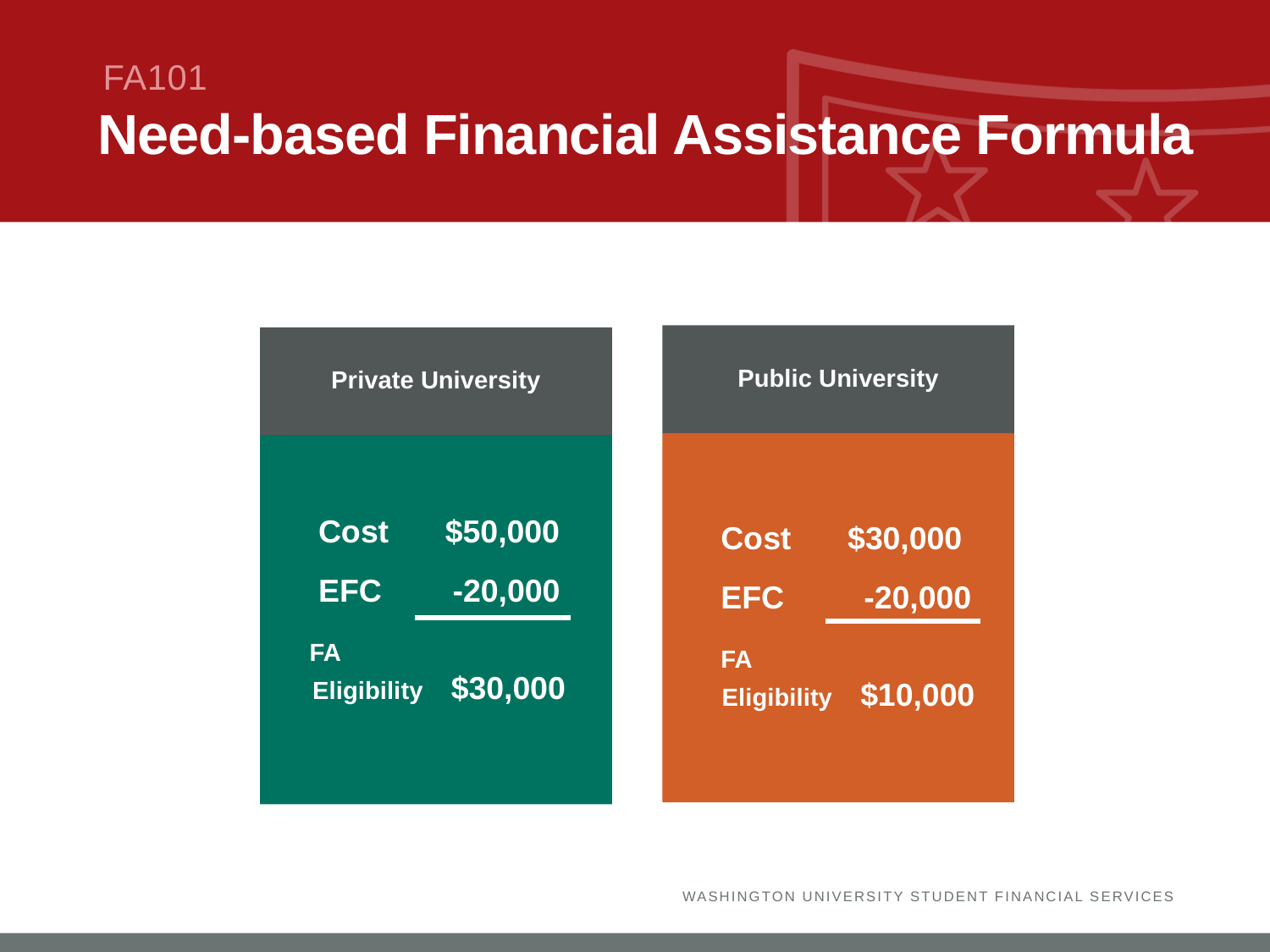

FA101
# Need-based Financial Assistance Formula
Public University
Private University

   Cost	   $30,000
   EFC         -20,000
   FA
    Eligibility    $10,000

   Cost	   $50,000
   EFC        -20,000
  FA
   Eligibility    $30,000
WASHINGTON UNIVERSITY STUDENT FINANCIAL SERVICES